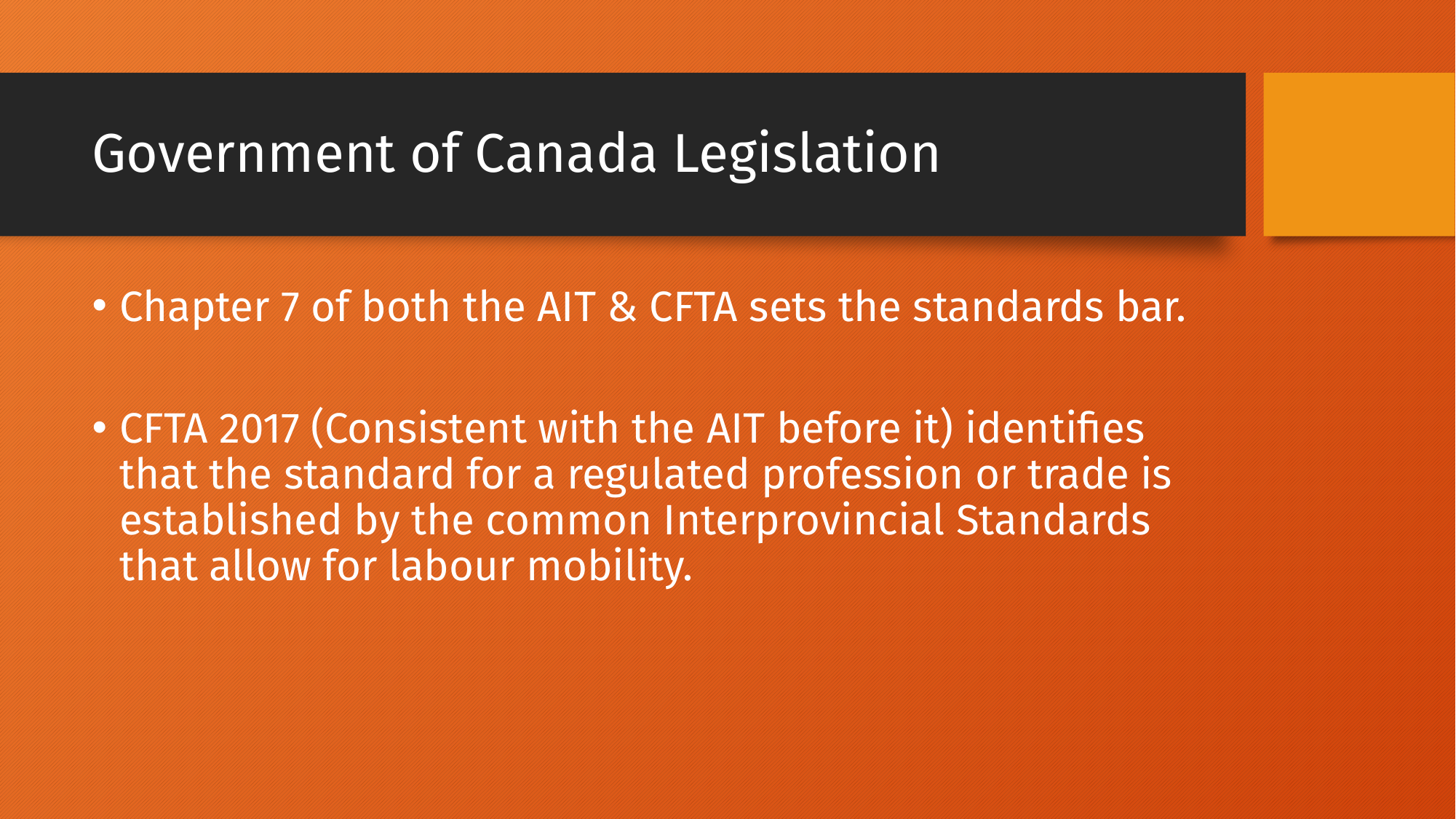

# Government of Canada Legislation
Chapter 7 of both the AIT & CFTA sets the standards bar.

CFTA 2017 (Consistent with the AIT before it) identifies that the standard for a regulated profession or trade is established by the common Interprovincial Standards that allow for labour mobility.